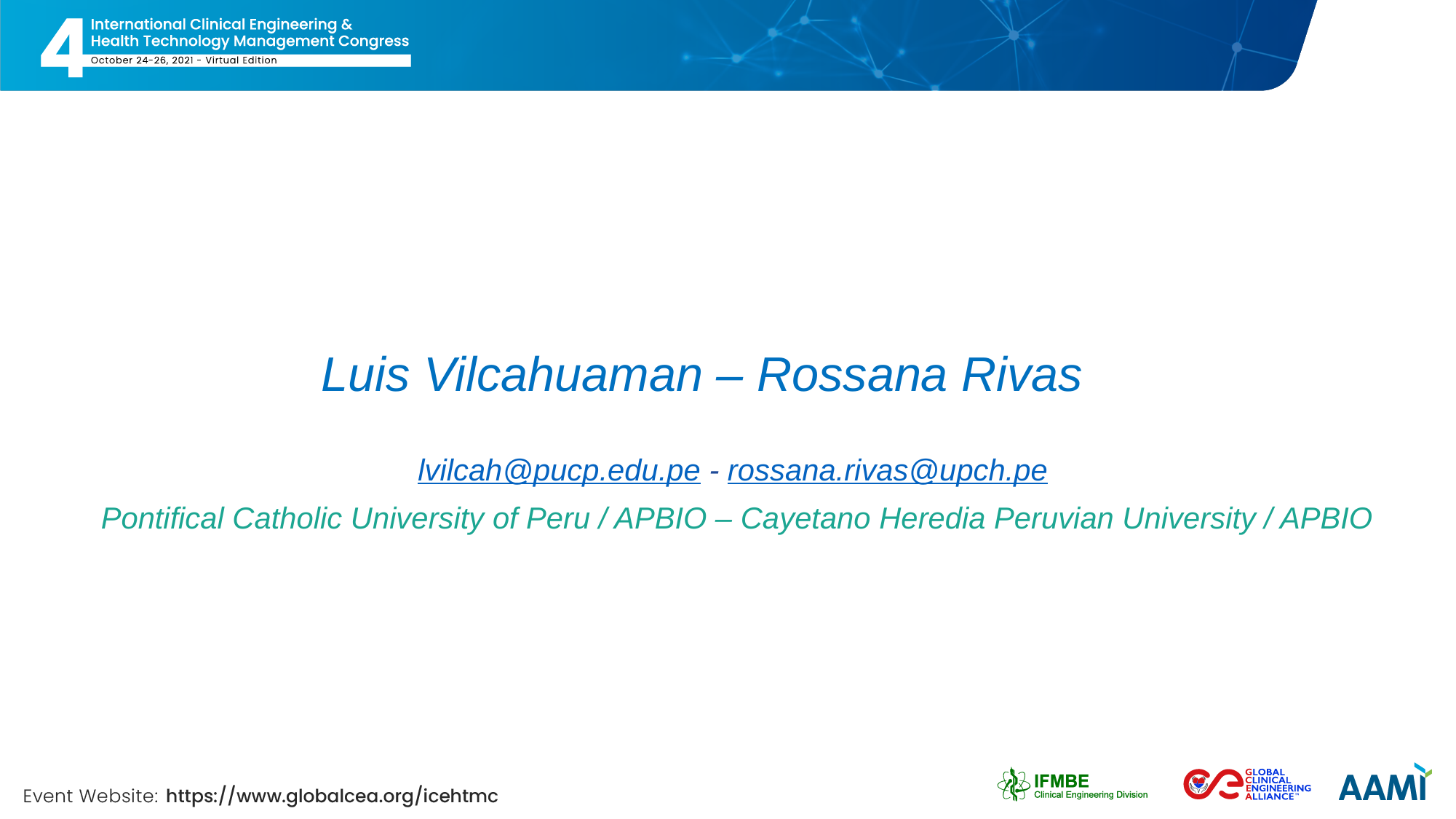

# Luis Vilcahuaman – Rossana Rivas
lvilcah@pucp.edu.pe - rossana.rivas@upch.pe
Pontifical Catholic University of Peru / APBIO – Cayetano Heredia Peruvian University / APBIO